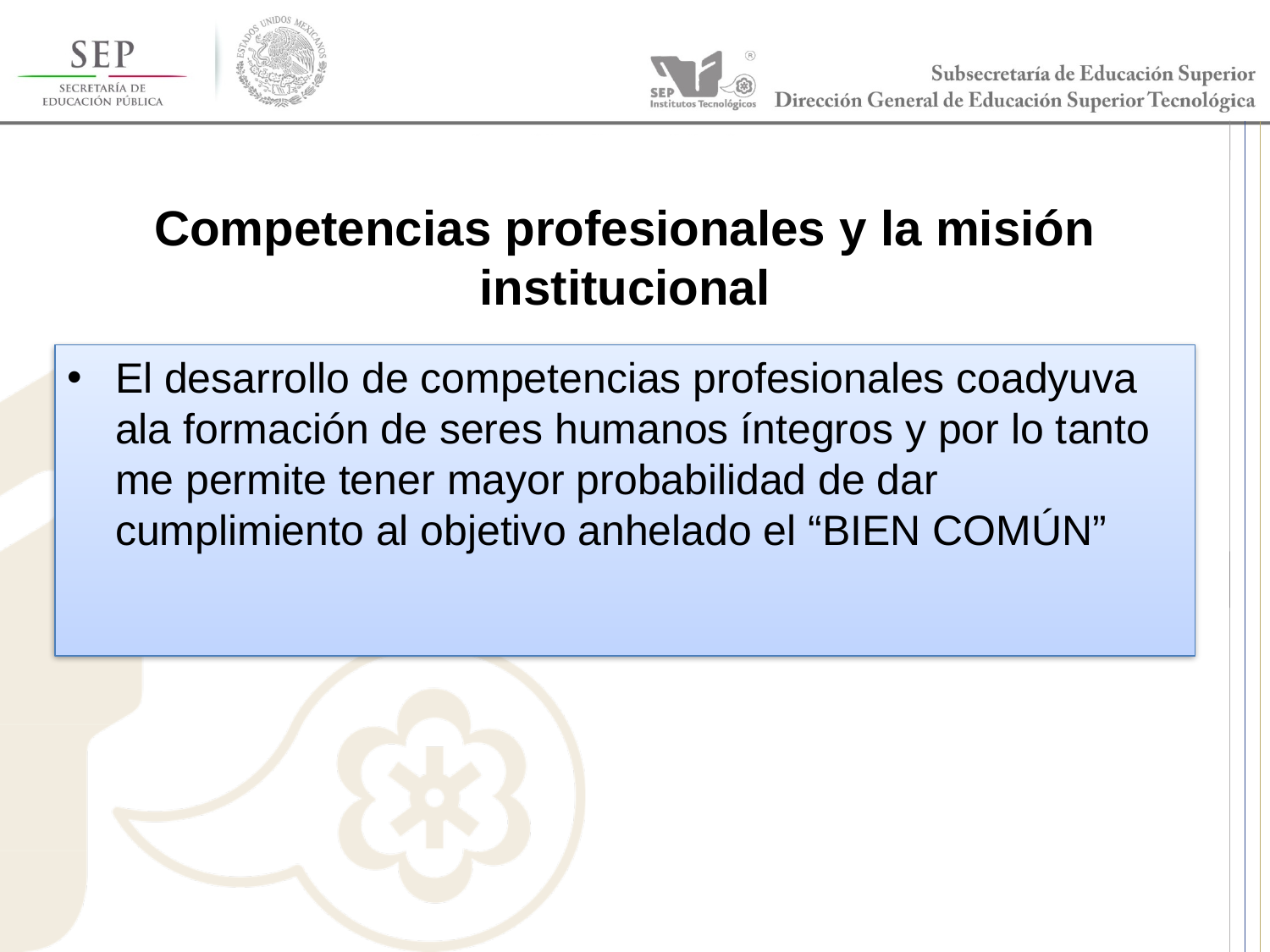

# Competencias profesionales y la misión institucional
El desarrollo de competencias profesionales coadyuva ala formación de seres humanos íntegros y por lo tanto me permite tener mayor probabilidad de dar cumplimiento al objetivo anhelado el “BIEN COMÚN”